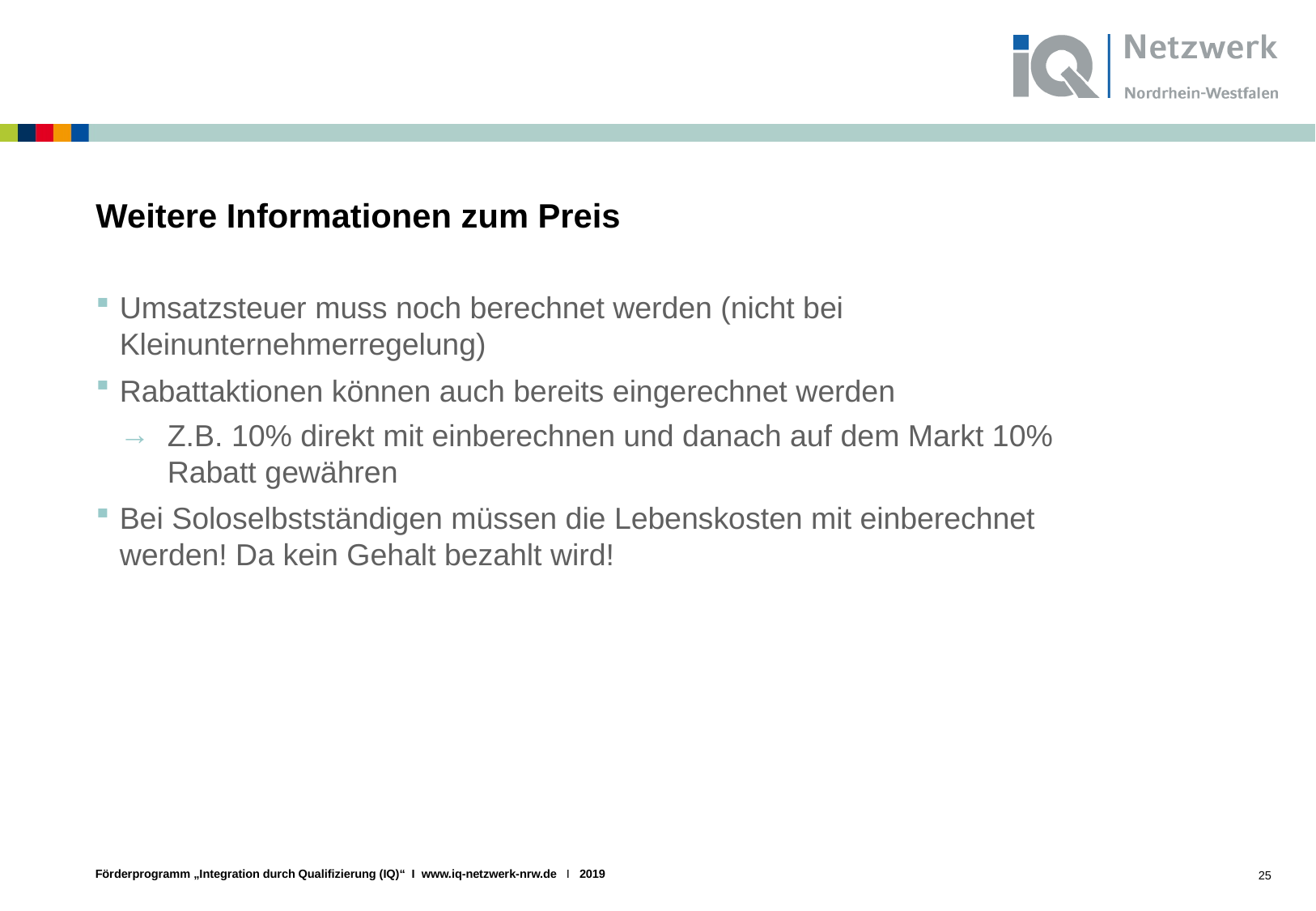

# Weitere Informationen zum Preis
Umsatzsteuer muss noch berechnet werden (nicht bei Kleinunternehmerregelung)
Rabattaktionen können auch bereits eingerechnet werden
Z.B. 10% direkt mit einberechnen und danach auf dem Markt 10% Rabatt gewähren
Bei Soloselbstständigen müssen die Lebenskosten mit einberechnet werden! Da kein Gehalt bezahlt wird!

25